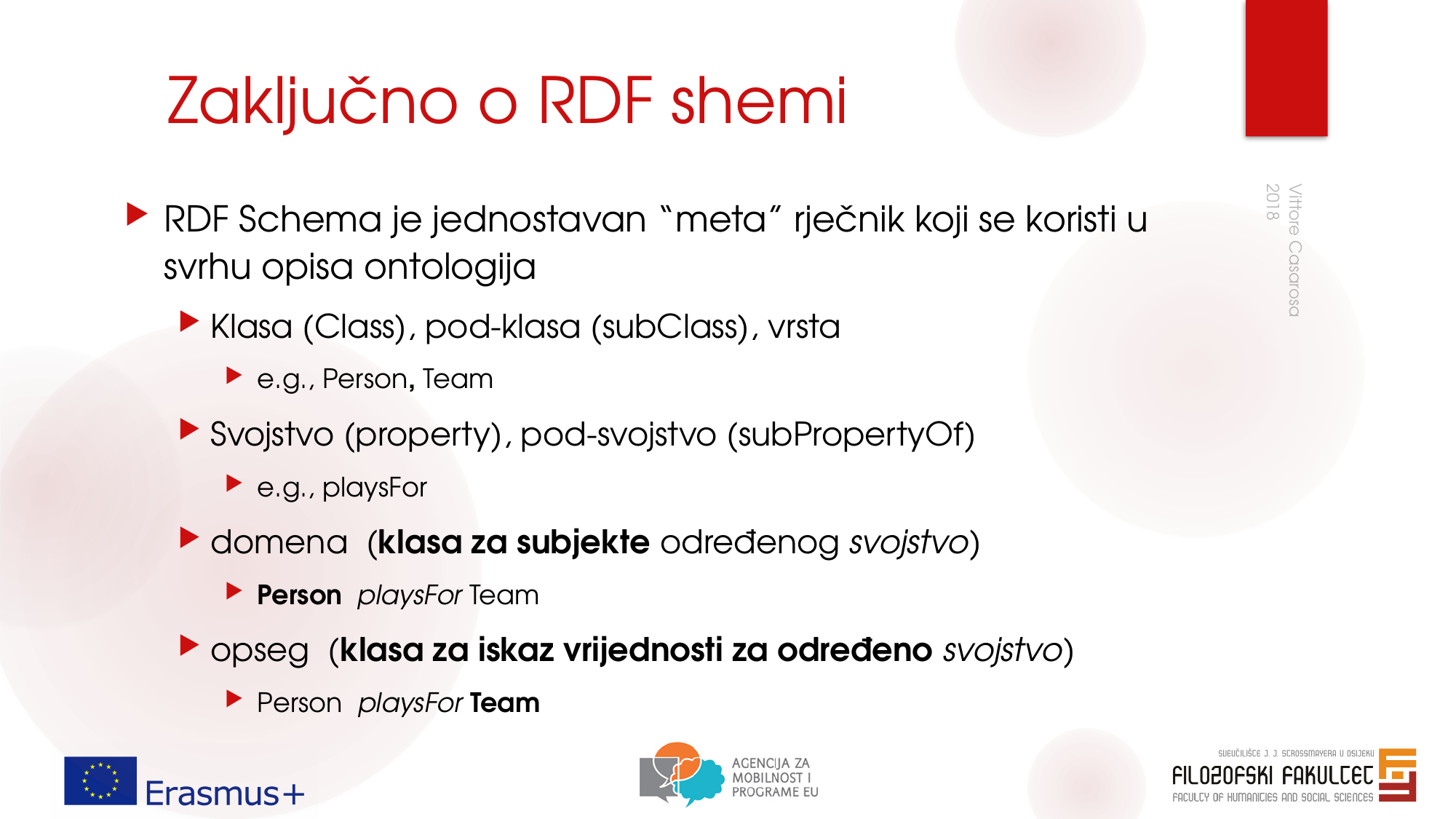

# Zaključno o RDF shemi
RDF Schema je jednostavan “meta” rječnik koji se koristi u svrhu opisa ontologija
Klasa (Class), pod-klasa (subClass), vrsta
e.g., Person, Team
Svojstvo (property), pod-svojstvo (subPropertyOf)
e.g., playsFor
domena  (klasa za subjekte određenog svojstvo)
Person  playsFor Team
opseg  (klasa za iskaz vrijednosti za određeno svojstvo)
Person  playsFor Team
2018
Vittore Casarosa